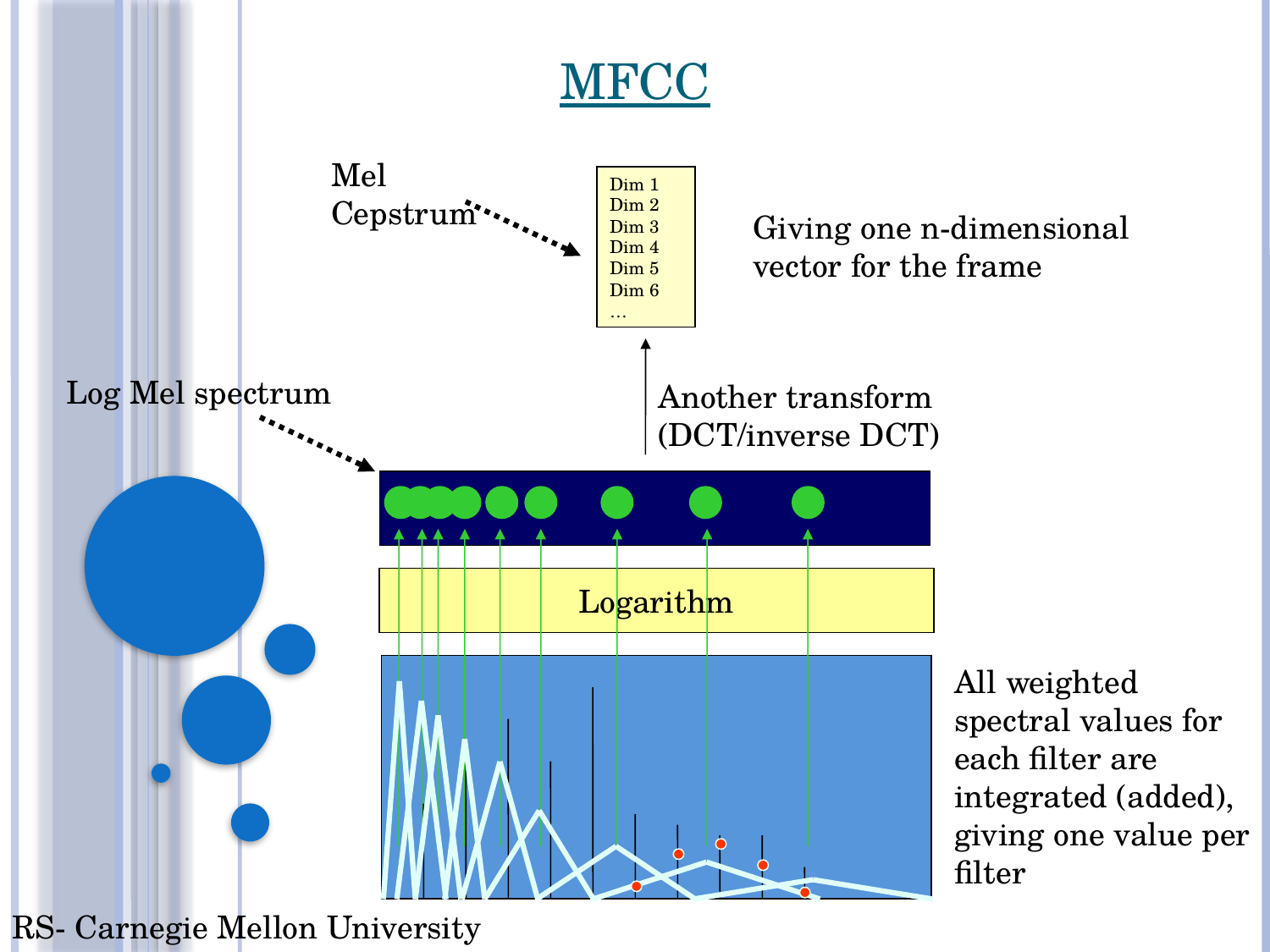

MFCC
Mel Cepstrum
Dim 1
Dim 2
Dim 3
Dim 4
Dim 5
Dim 6
…
Giving one n-dimensional vector for the frame

Log Mel spectrum
Another transform (DCT/inverse DCT)

Logarithm

All weighted spectral values for each filter are integrated (added), giving one value per filter

RS- Carnegie Mellon University